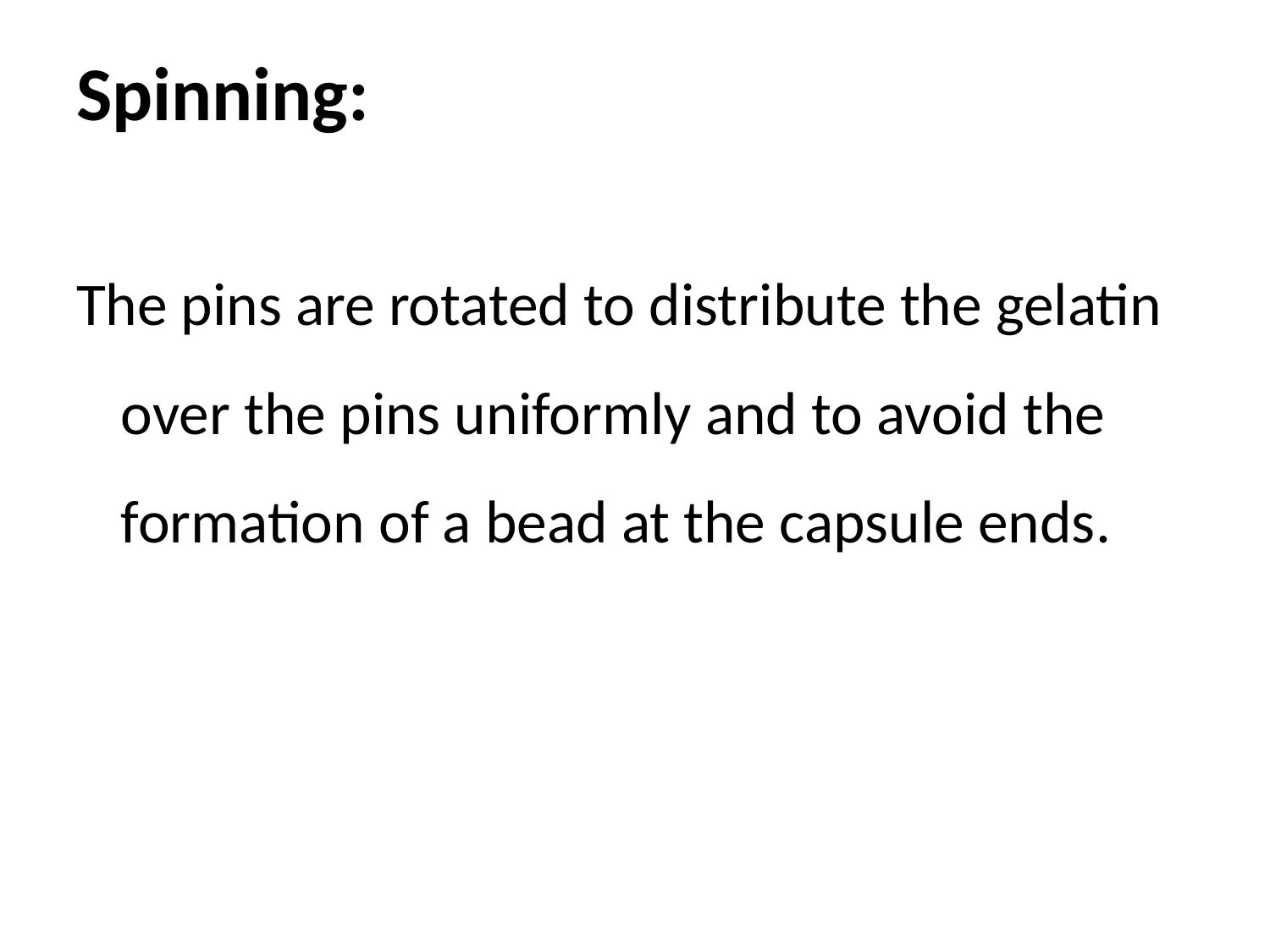

# Spinning:
The pins are rotated to distribute the gelatin over the pins uniformly and to avoid the formation of a bead at the capsule ends.